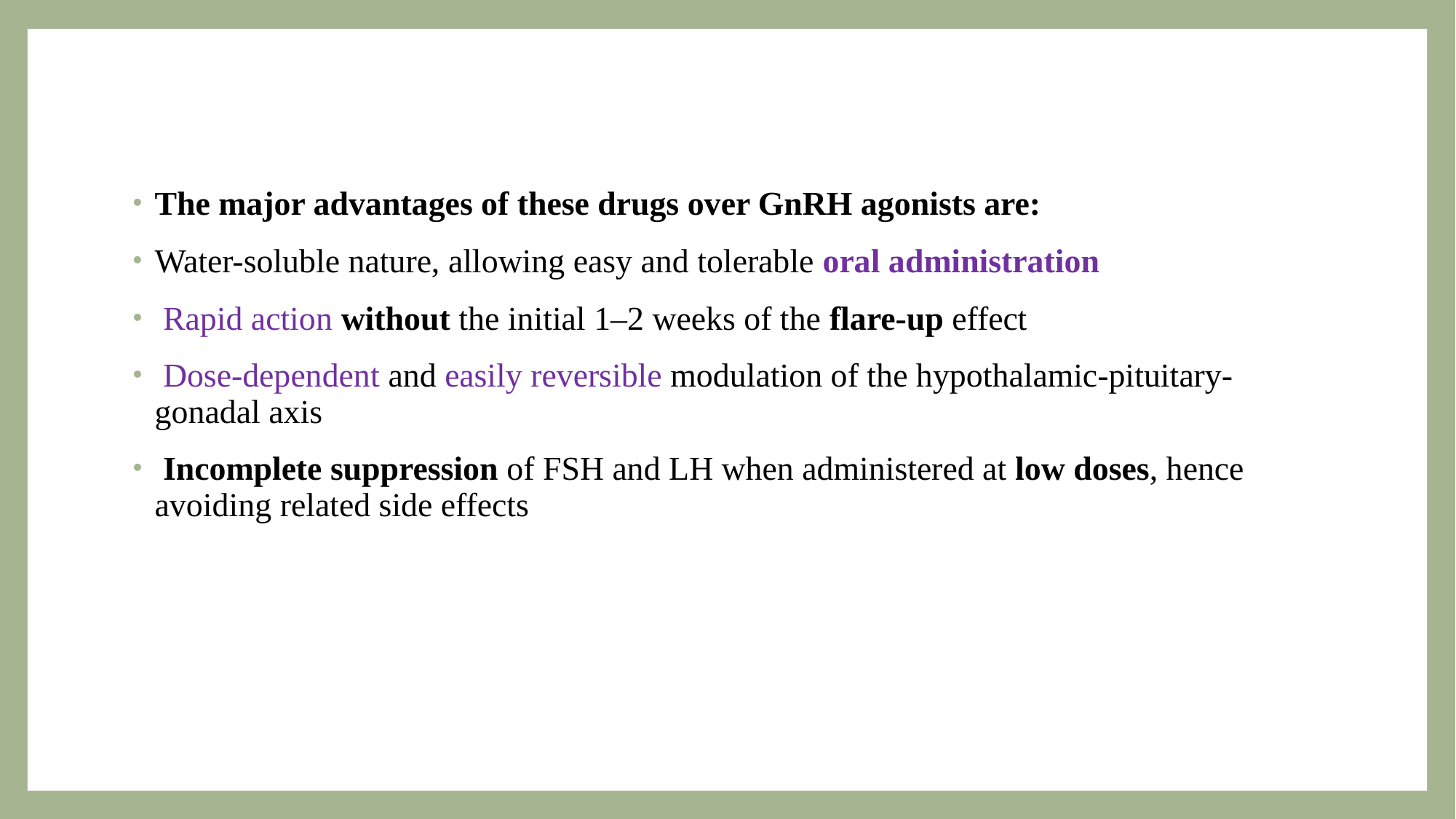

The major advantages of these drugs over GnRH agonists are:
Water-soluble nature, allowing easy and tolerable oral administration
 Rapid action without the initial 1–2 weeks of the flare-up effect
 Dose-dependent and easily reversible modulation of the hypothalamic-pituitary-gonadal axis
 Incomplete suppression of FSH and LH when administered at low doses, hence avoiding related side effects